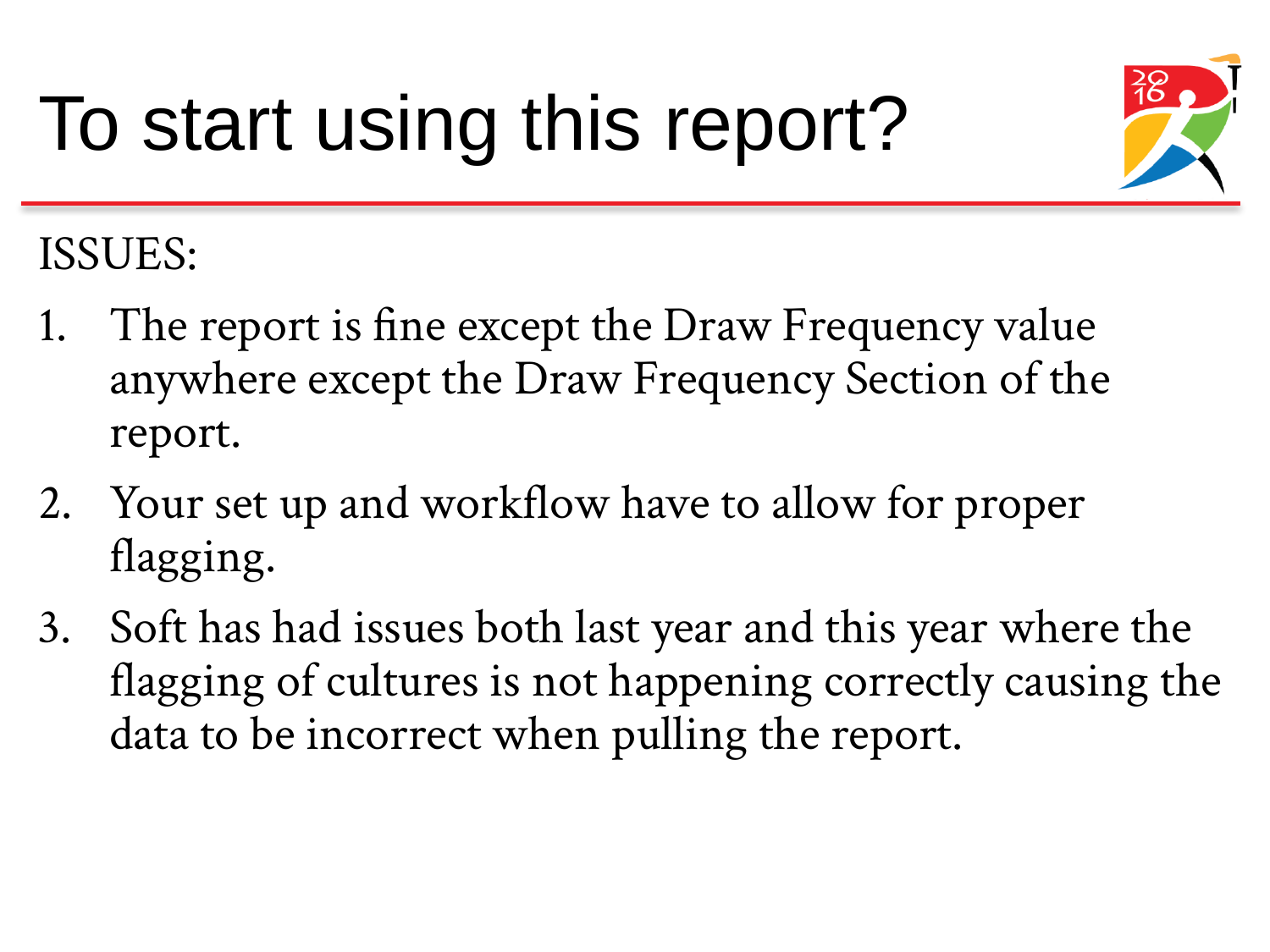

# To start using this report?
ISSUES:
The report is fine except the Draw Frequency value anywhere except the Draw Frequency Section of the report.
Your set up and workflow have to allow for proper flagging.
Soft has had issues both last year and this year where the flagging of cultures is not happening correctly causing the data to be incorrect when pulling the report.